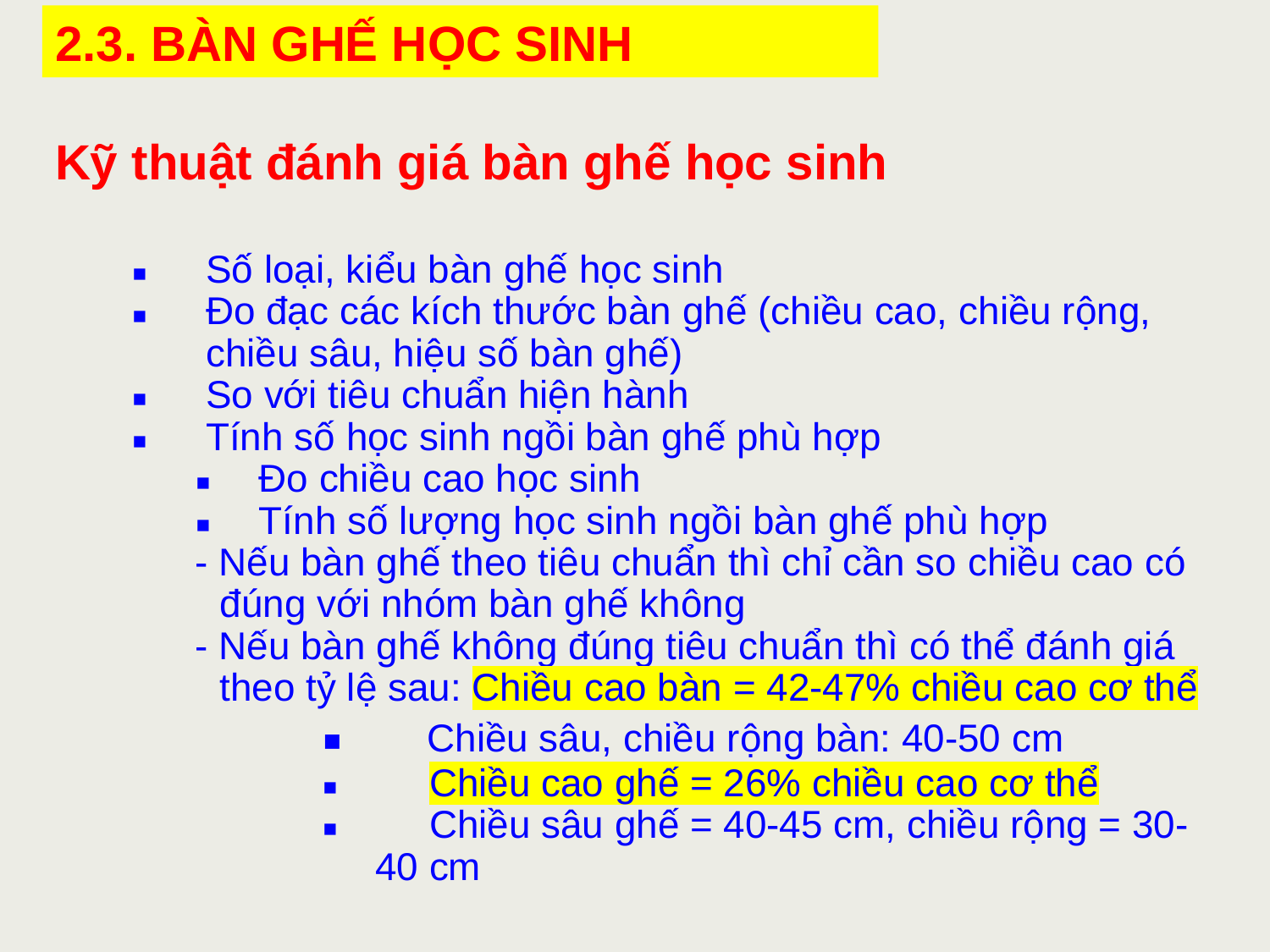

2.3. BÀN GHẾ HỌC SINH
Kỹ thuật đánh giá bàn ghế học sinh
Số loại, kiểu bàn ghế học sinh
Đo đạc các kích thước bàn ghế (chiều cao, chiều rộng, chiều sâu, hiệu số bàn ghế)
So với tiêu chuẩn hiện hành
Tính số học sinh ngồi bàn ghế phù hợp
Đo chiều cao học sinh
Tính số lượng học sinh ngồi bàn ghế phù hợp
- Nếu bàn ghế theo tiêu chuẩn thì chỉ cần so chiều cao có đúng với nhóm bàn ghế không
- Nếu bàn ghế không đúng tiêu chuẩn thì có thể đánh giá theo tỷ lệ sau: Chiều cao bàn = 42-47% chiều cao cơ thể
   Chiều sâu, chiều rộng bàn: 40-50 cm
     Chiều cao ghế = 26% chiều cao cơ thể
     Chiều sâu ghế = 40-45 cm, chiều rộng = 30-40 cm